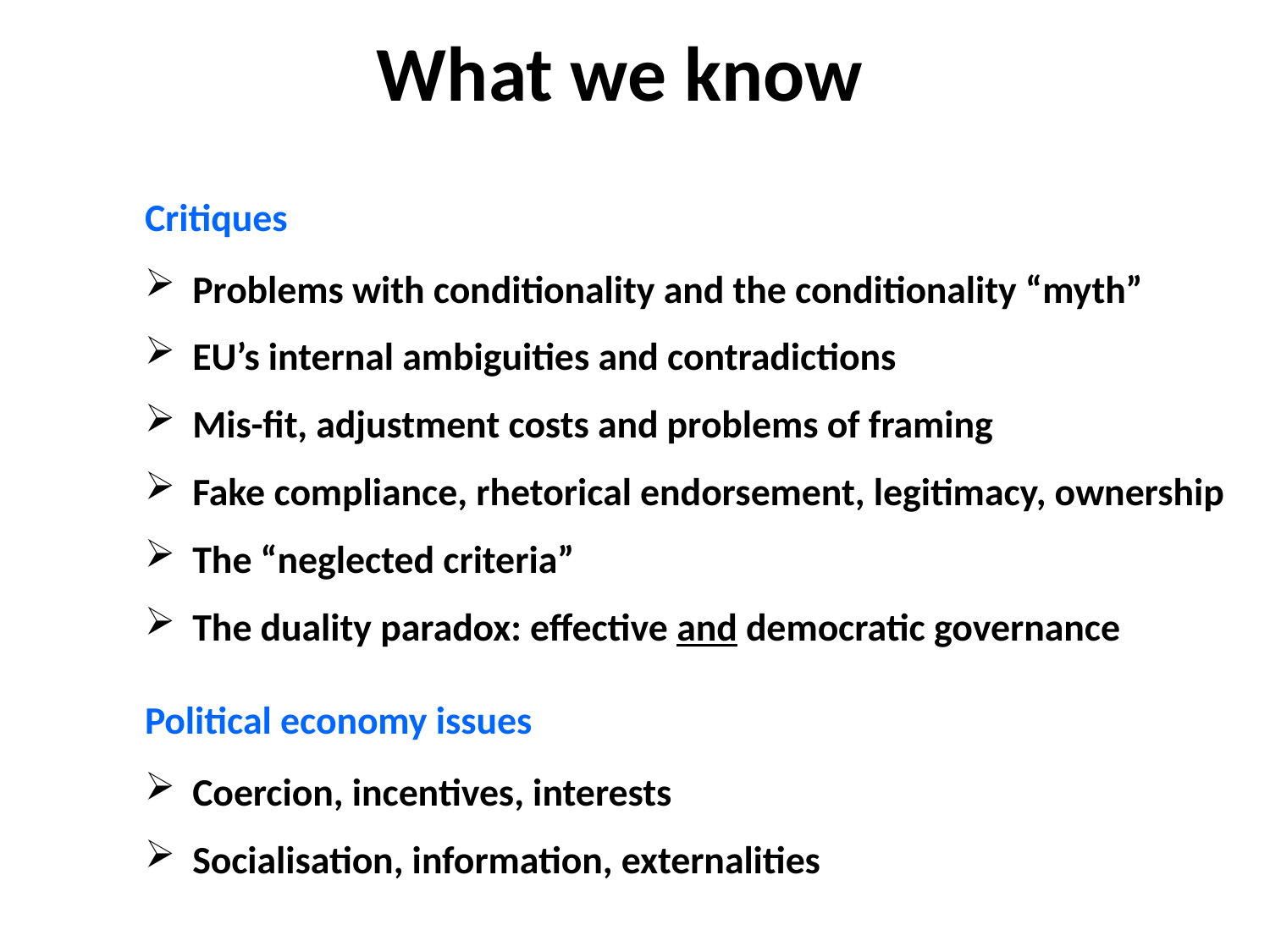

What we know
Critiques

Problems with conditionality and the conditionality “myth”

EU’s internal ambiguities and contradictions

Mis-fit, adjustment costs and problems of framing

Fake compliance, rhetorical endorsement, legitimacy, ownership

The “neglected criteria”

The duality paradox: effective and democratic governance

Political economy issues

Coercion, incentives, interests

Socialisation, information, externalities